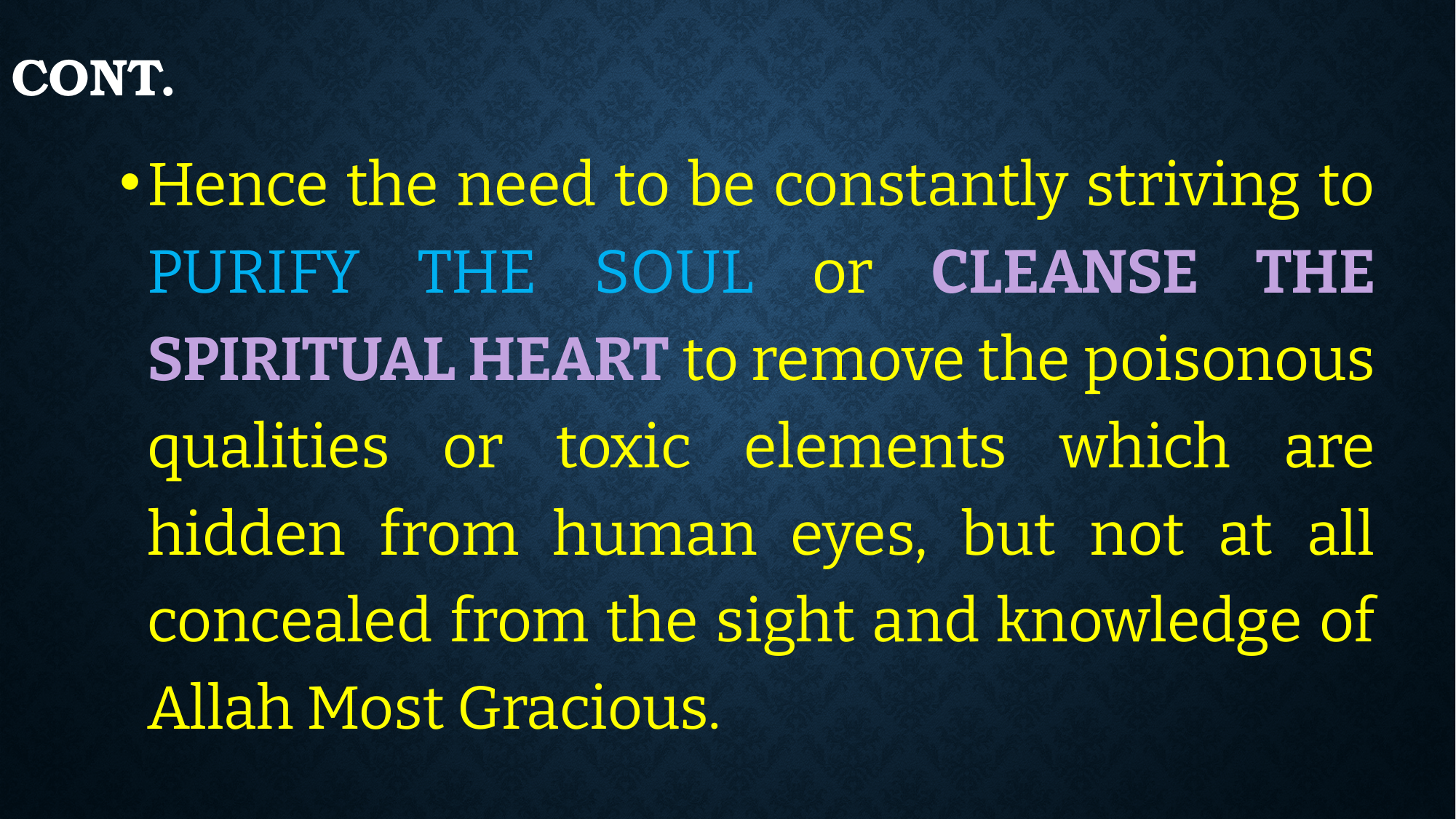

# Cont.
Hence the need to be constantly striving to PURIFY THE SOUL or CLEANSE THE SPIRITUAL HEART to remove the poisonous qualities or toxic elements which are hidden from human eyes, but not at all concealed from the sight and knowledge of Allah Most Gracious.